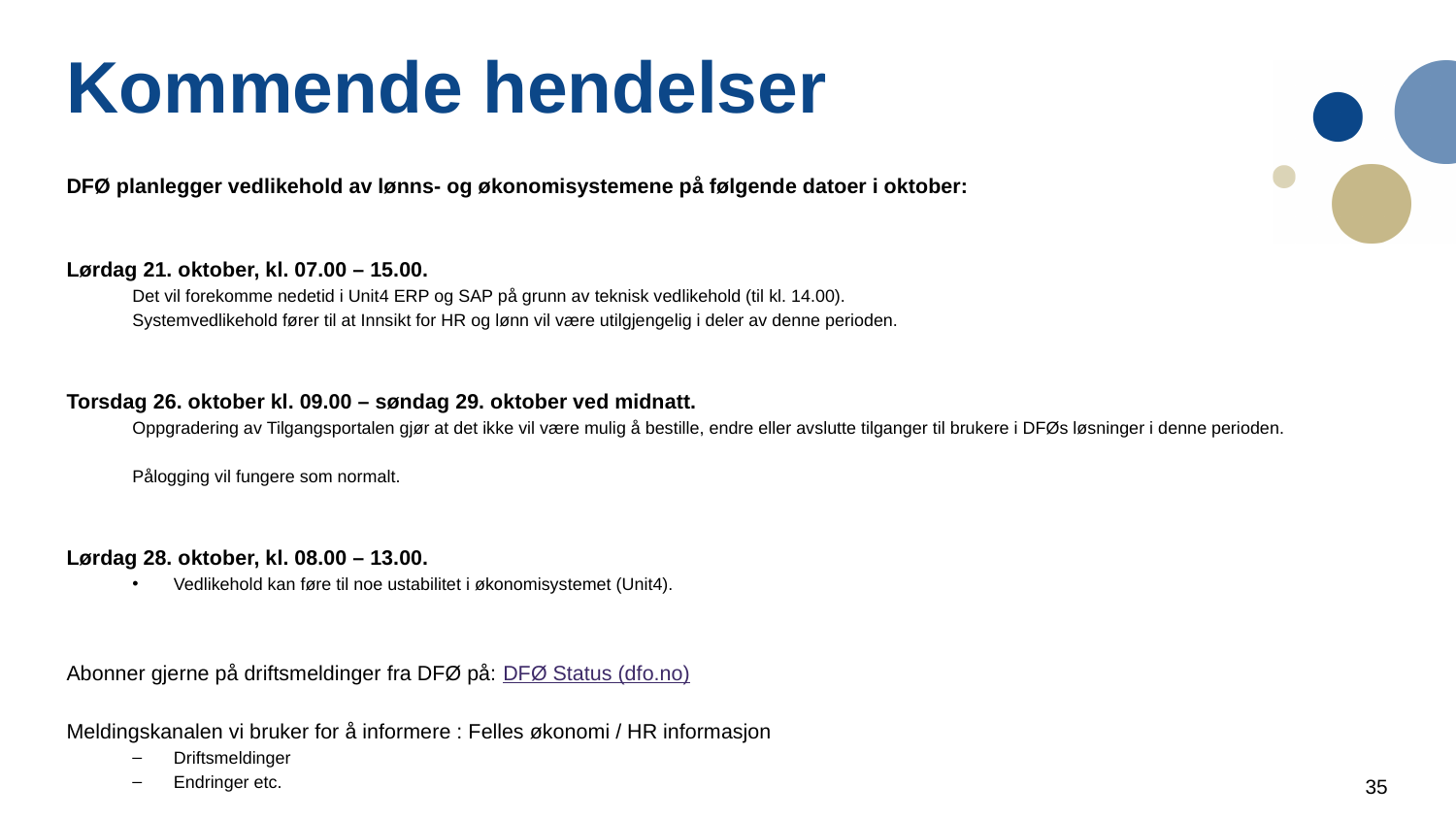

# Kommende hendelser

DFØ planlegger vedlikehold av lønns- og økonomisystemene på følgende datoer i oktober:

Lørdag 21. oktober, kl. 07.00 – 15.00.
Det vil forekomme nedetid i Unit4 ERP og SAP på grunn av teknisk vedlikehold (til kl. 14.00).
Systemvedlikehold fører til at Innsikt for HR og lønn vil være utilgjengelig i deler av denne perioden.

Torsdag 26. oktober kl. 09.00 – søndag 29. oktober ved midnatt.
Oppgradering av Tilgangsportalen gjør at det ikke vil være mulig å bestille, endre eller avslutte tilganger til brukere i DFØs løsninger i denne perioden.

Pålogging vil fungere som normalt.

Lørdag 28. oktober, kl. 08.00 – 13.00.
Vedlikehold kan føre til noe ustabilitet i økonomisystemet (Unit4).

Abonner gjerne på driftsmeldinger fra DFØ på: DFØ Status (dfo.no)

Meldingskanalen vi bruker for å informere : Felles økonomi / HR informasjon
Driftsmeldinger
Endringer etc.